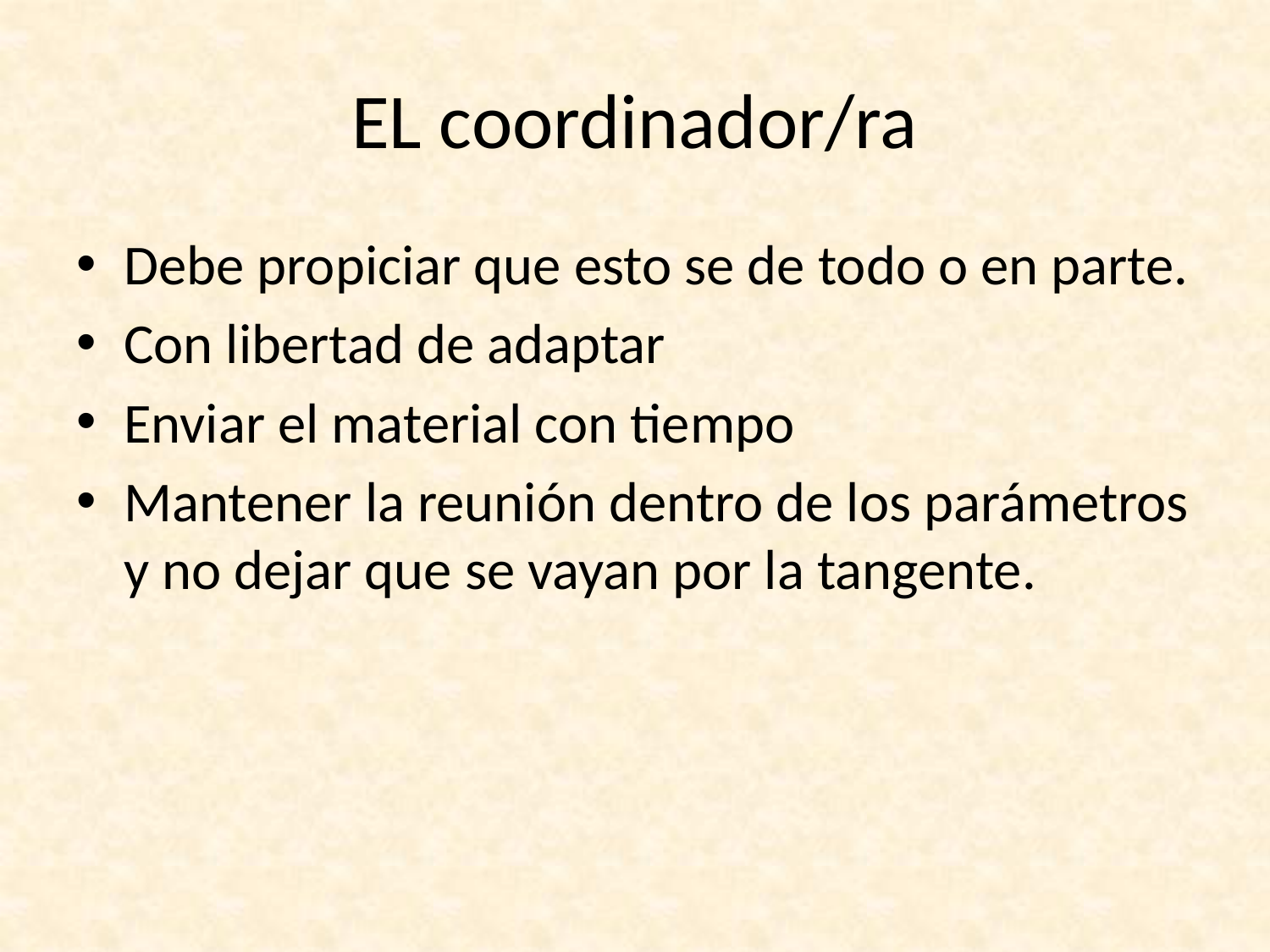

# EL coordinador/ra
Debe propiciar que esto se de todo o en parte.
Con libertad de adaptar
Enviar el material con tiempo
Mantener la reunión dentro de los parámetros y no dejar que se vayan por la tangente.